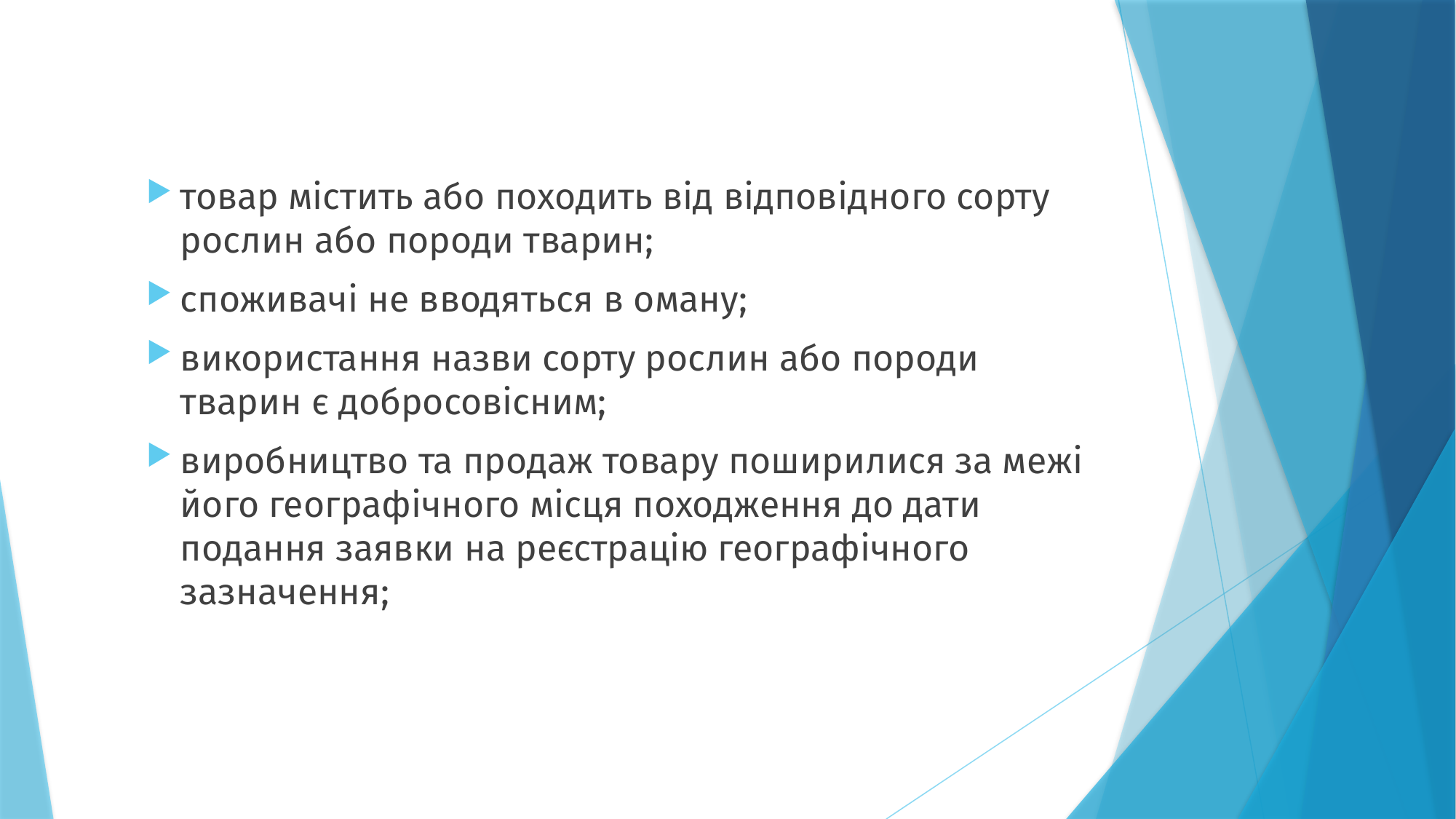

товар містить або походить від відповідного сорту рослин або породи тварин;
споживачі не вводяться в оману;
використання назви сорту рослин або породи тварин є добросовісним;
виробництво та продаж товару поширилися за межі його географічного місця походження до дати подання заявки на реєстрацію географічного зазначення;